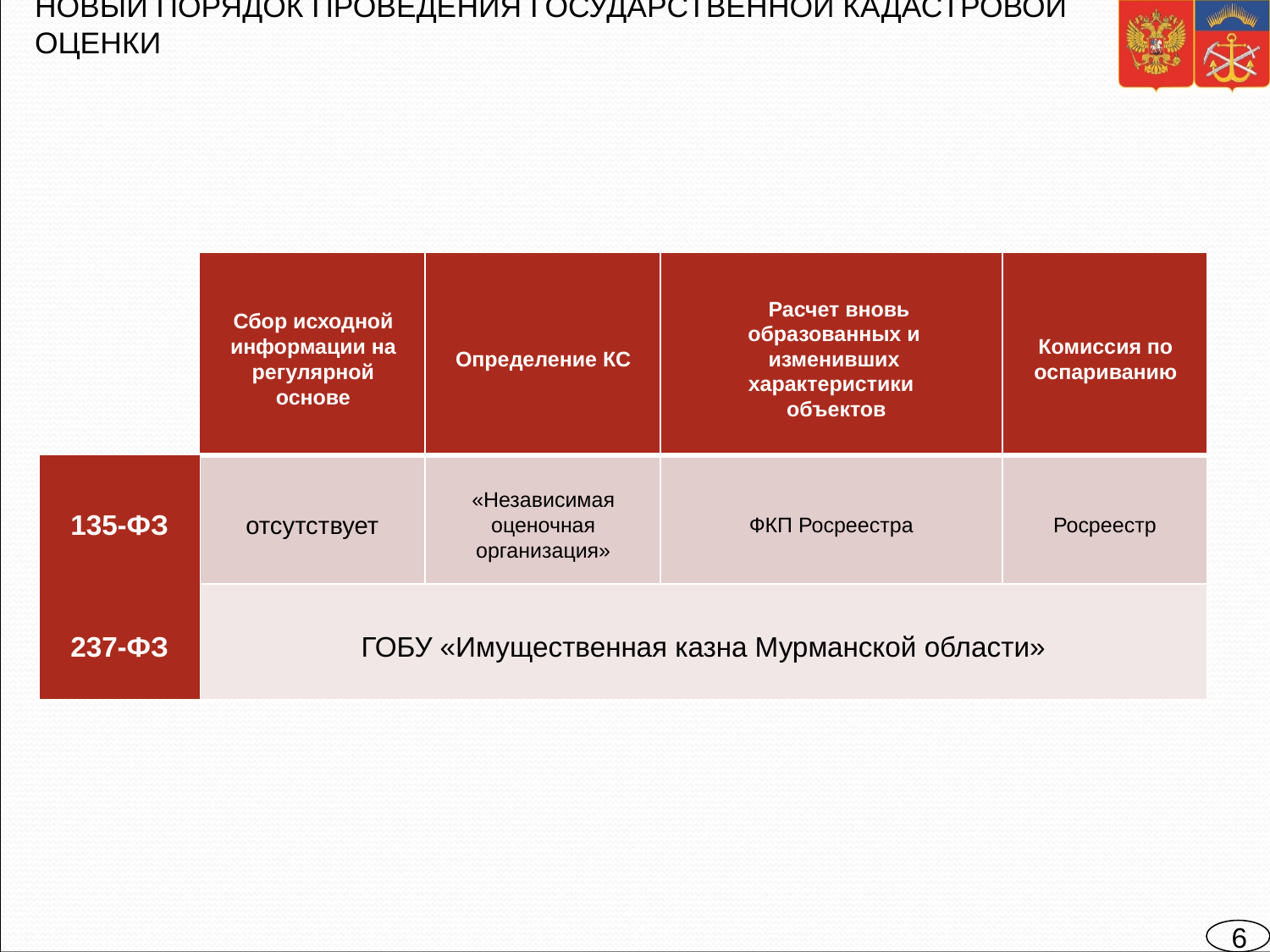

Новый порядок проведения государственной кадастровой оценки
|  | Сбор исходной информации на регулярной основе | Определение КС | Расчет вновь образованных и изменивших характеристики объектов | Комиссия по оспариванию |
| --- | --- | --- | --- | --- |
| 135-ФЗ | отсутствует | «Независимая оценочная организация» | ФКП Росреестра | Росреестр |
| 237-ФЗ | ГОБУ «Имущественная казна Мурманской области» |  |  |  |
6